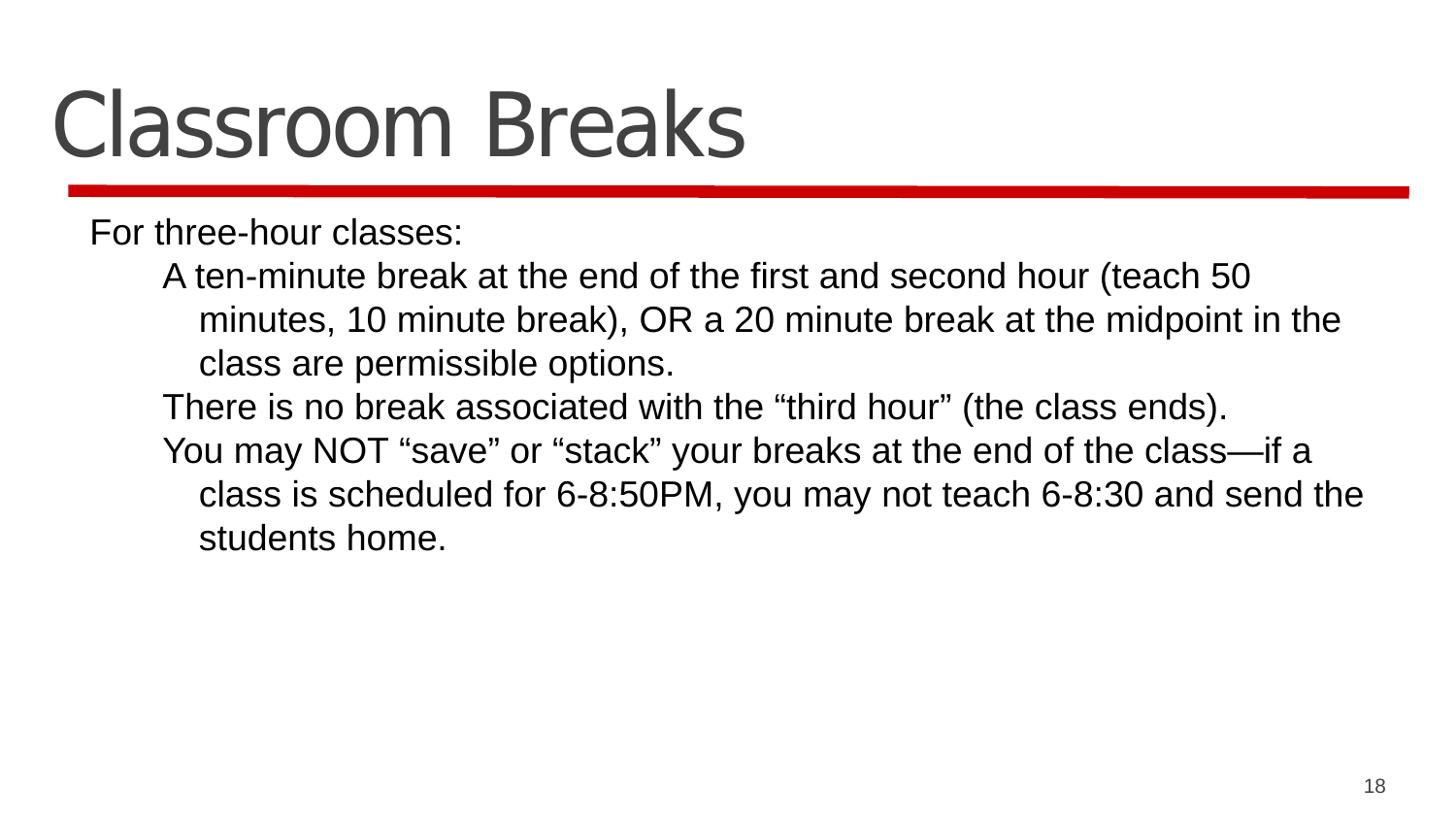

# Classroom Breaks
For three-hour classes:
A ten-minute break at the end of the first and second hour (teach 50 minutes, 10 minute break), OR a 20 minute break at the midpoint in the class are permissible options.
There is no break associated with the “third hour” (the class ends).
You may NOT “save” or “stack” your breaks at the end of the class—if a class is scheduled for 6-8:50PM, you may not teach 6-8:30 and send the students home.
18